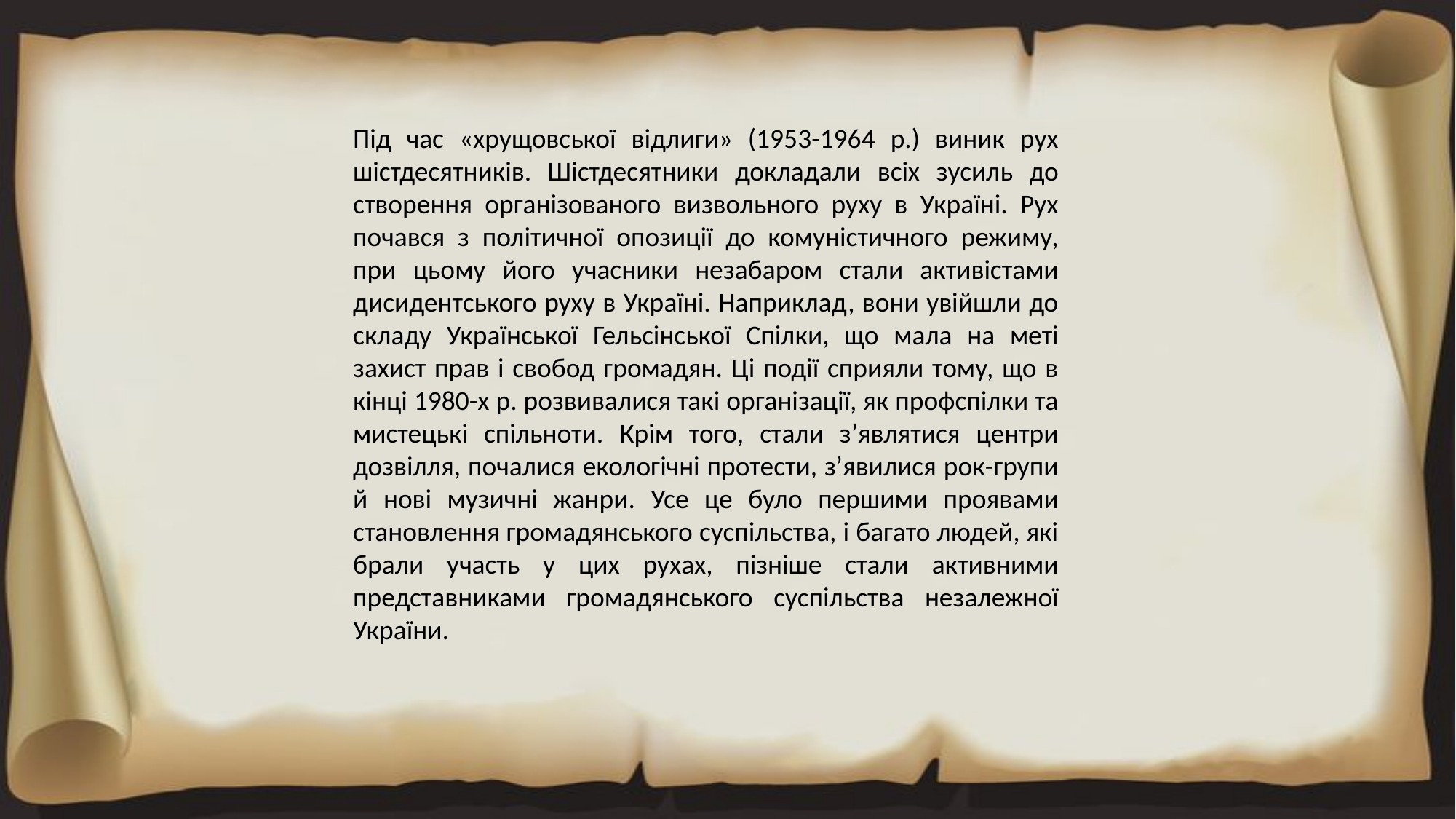

Під час «хрущовської відлиги» (1953-1964 р.) виник рух шістдесятників. Шістдесятники докладали всіх зусиль до створення організованого визвольного руху в Україні. Рух почався з політичної опозиції до комуністичного режиму, при цьому його учасники незабаром стали активістами дисидентського руху в Україні. Наприклад, вони увійшли до складу Української Гельсінської Спілки, що мала на меті захист прав і свобод громадян. Ці події сприяли тому, що в кінці 1980-х р. розвивалися такі організації, як профспілки та мистецькі спільноти. Крім того, стали з’являтися центри дозвілля, почалися екологічні протести, з’явилися рок-групи й нові музичні жанри. Усе це було першими проявами становлення громадянського суспільства, і багато людей, які брали участь у цих рухах, пізніше стали активними представниками громадянського суспільства незалежної України.